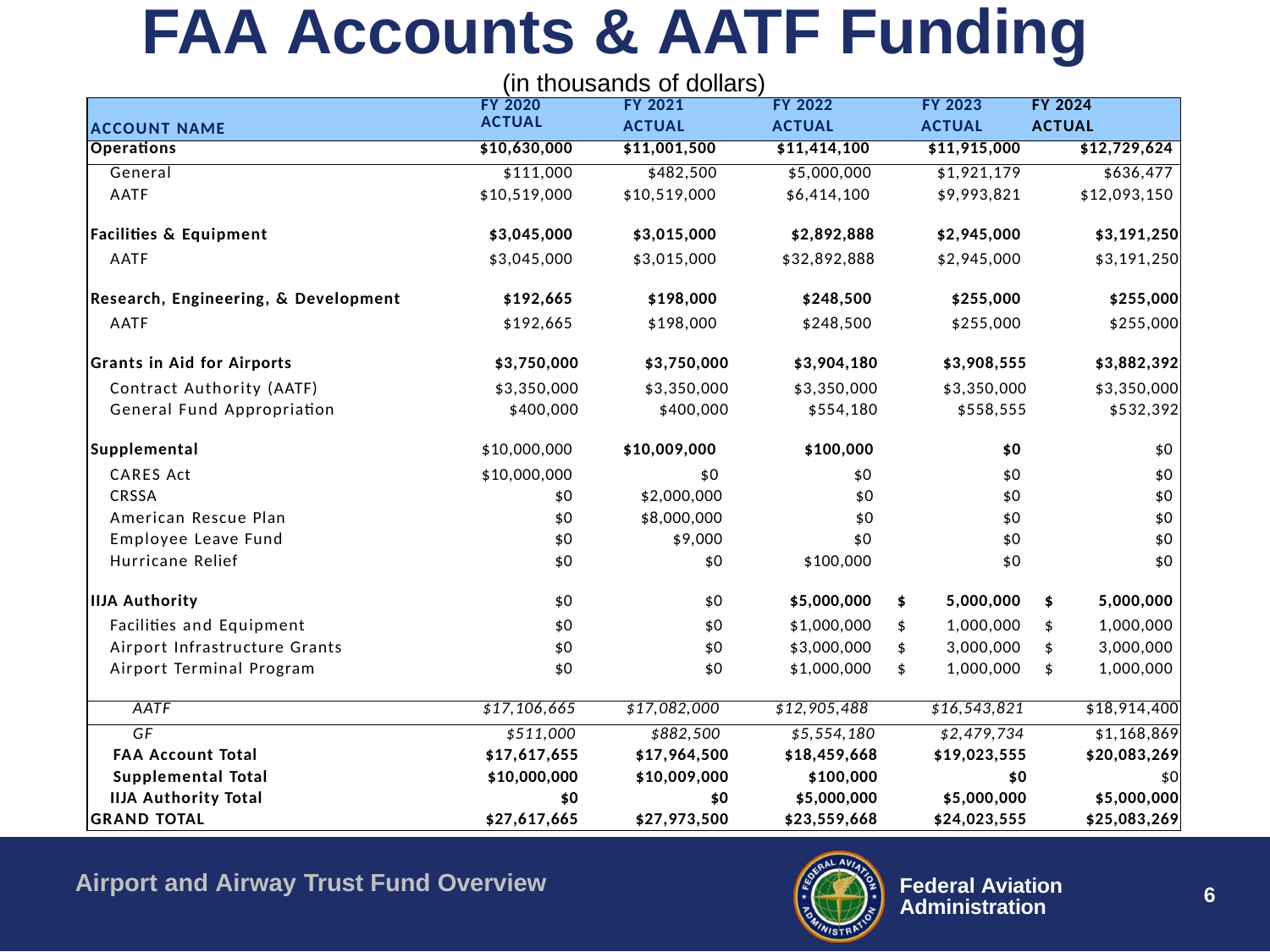

# FAA Accounts & AATF Funding
(in thousands of dollars)
| ACCOUNT NAME | FY 2020 ACTUAL | FY 2021 ACTUAL | FY 2022 ACTUAL | FY 2023 ACTUAL | FY 2024 ACTUAL |
| --- | --- | --- | --- | --- | --- |
| Operations | $10,630,000 | $11,001,500 | $11,414,100 | $11,915,000 | $12,729,624 |
| General | $111,000 | $482,500 | $5,000,000 | $1,921,179 | $636,477 |
| AATF | $10,519,000 | $10,519,000 | $6,414,100 | $9,993,821 | $12,093,150 |
| Facilities & Equipment | $3,045,000 | $3,015,000 | $2,892,888 | $2,945,000 | $3,191,250 |
| AATF | $3,045,000 | $3,015,000 | $32,892,888 | $2,945,000 | $3,191,250 |
| Research, Engineering, & Development | $192,665 | $198,000 | $248,500 | $255,000 | $255,000 |
| AATF | $192,665 | $198,000 | $248,500 | $255,000 | $255,000 |
| Grants in Aid for Airports | $3,750,000 | $3,750,000 | $3,904,180 | $3,908,555 | $3,882,392 |
| Contract Authority (AATF) | $3,350,000 | $3,350,000 | $3,350,000 | $3,350,000 | $3,350,000 |
| General Fund Appropriation | $400,000 | $400,000 | $554,180 | $558,555 | $532,392 |
| Supplemental | $10,000,000 | $10,009,000 | $100,000 | $0 | $0 |
| CARES Act | $10,000,000 | $0 | $0 | $0 | $0 |
| CRSSA | $0 | $2,000,000 | $0 | $0 | $0 |
| American Rescue Plan | $0 | $8,000,000 | $0 | $0 | $0 |
| Employee Leave Fund | $0 | $9,000 | $0 | $0 | $0 |
| Hurricane Relief | $0 | $0 | $100,000 | $0 | $0 |
| IIJA Authority | $0 | $0 | $5,000,000 | $ 5,000,000 | $ 5,000,000 |
| Facilities and Equipment | $0 | $0 | $1,000,000 | $ 1,000,000 | $ 1,000,000 |
| Airport Infrastructure Grants | $0 | $0 | $3,000,000 | $ 3,000,000 | $ 3,000,000 |
| Airport Terminal Program | $0 | $0 | $1,000,000 | $ 1,000,000 | $ 1,000,000 |
| AATF | $17,106,665 | $17,082,000 | $12,905,488 | $16,543,821 | $18,914,400 |
| GF | $511,000 | $882,500 | $5,554,180 | $2,479,734 | $1,168,869 |
| FAA Account Total | $17,617,655 | $17,964,500 | $18,459,668 | $19,023,555 | $20,083,269 |
| Supplemental Total | $10,000,000 | $10,009,000 | $100,000 | $0 | $0 |
| IIJA Authority Total | $0 | $0 | $5,000,000 | $5,000,000 | $5,000,000 |
| GRAND TOTAL | $27,617,665 | $27,973,500 | $23,559,668 | $24,023,555 | $25,083,269 |
Airport and Airway Trust Fund Overview
Federal Aviation Administration
6